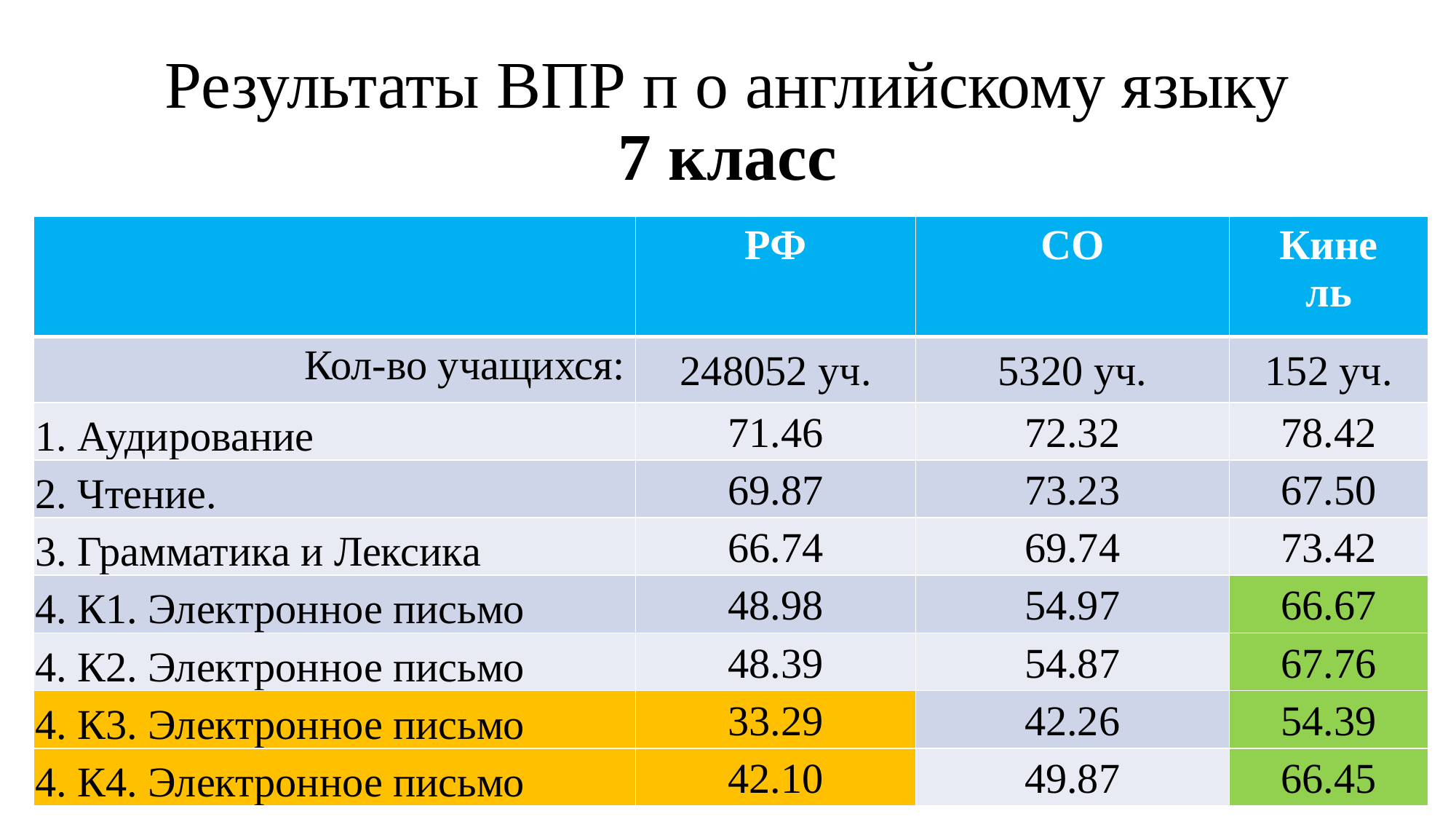

# Результаты ВПР п о английскому языку 7 класс
|  | РФ | СО | Кине ль |
| --- | --- | --- | --- |
| Кол-во учащихся: | 248052 уч. | 5320 уч. | 152 уч. |
| 1. Аудирование | 71.46 | 72.32 | 78.42 |
| 2. Чтение. | 69.87 | 73.23 | 67.50 |
| 3. Грамматика и Лексика | 66.74 | 69.74 | 73.42 |
| 4. К1. Электронное письмо | 48.98 | 54.97 | 66.67 |
| 4. К2. Электронное письмо | 48.39 | 54.87 | 67.76 |
| 4. К3. Электронное письмо | 33.29 | 42.26 | 54.39 |
| 4. К4. Электронное письмо | 42.10 | 49.87 | 66.45 |